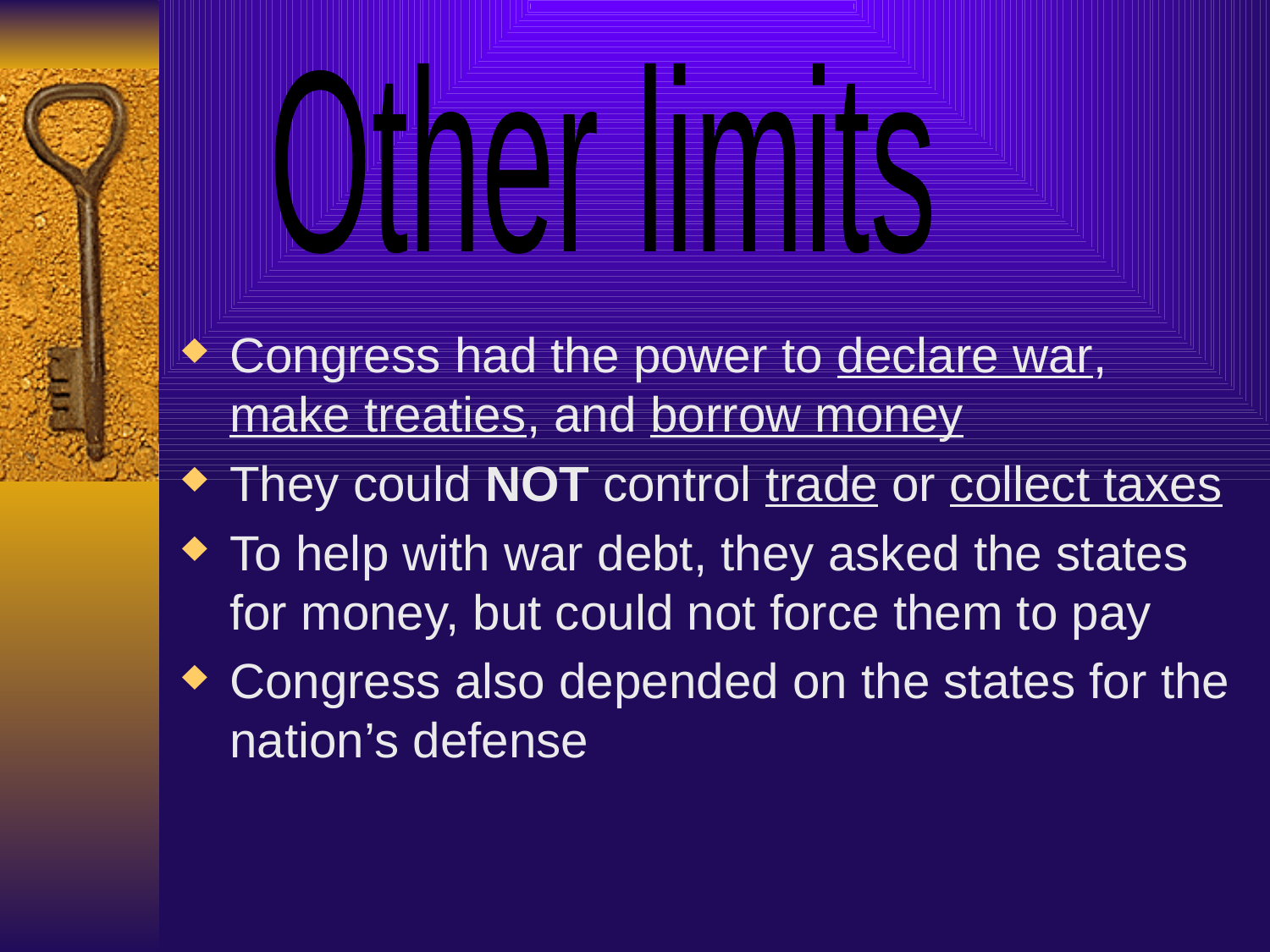

Other limits
Congress had the power to declare war, make treaties, and borrow money
They could NOT control trade or collect taxes
To help with war debt, they asked the states for money, but could not force them to pay
Congress also depended on the states for the nation’s defense